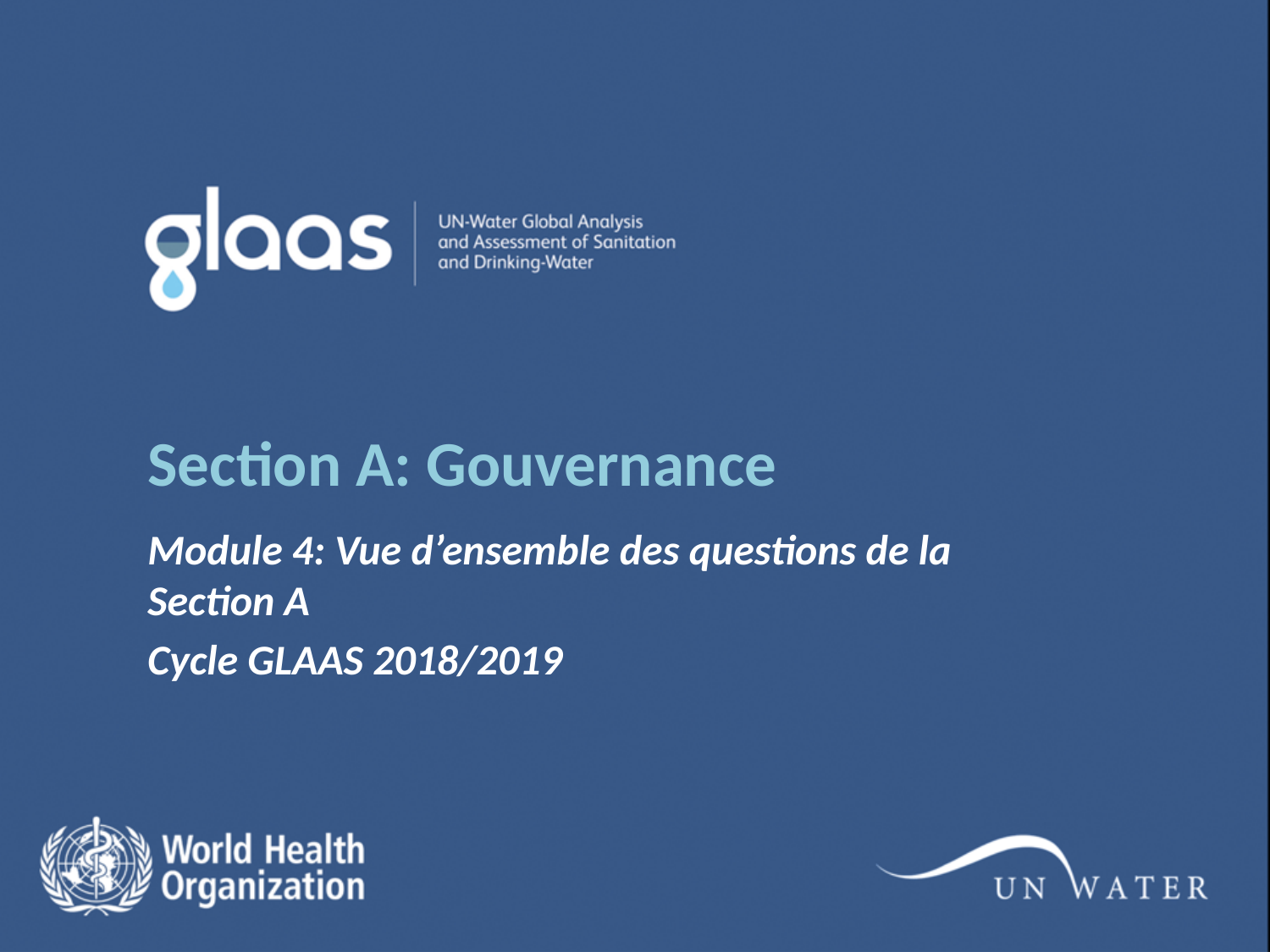

# Section A: Gouvernance
Module 4: Vue d’ensemble des questions de la Section A
Cycle GLAAS 2018/2019